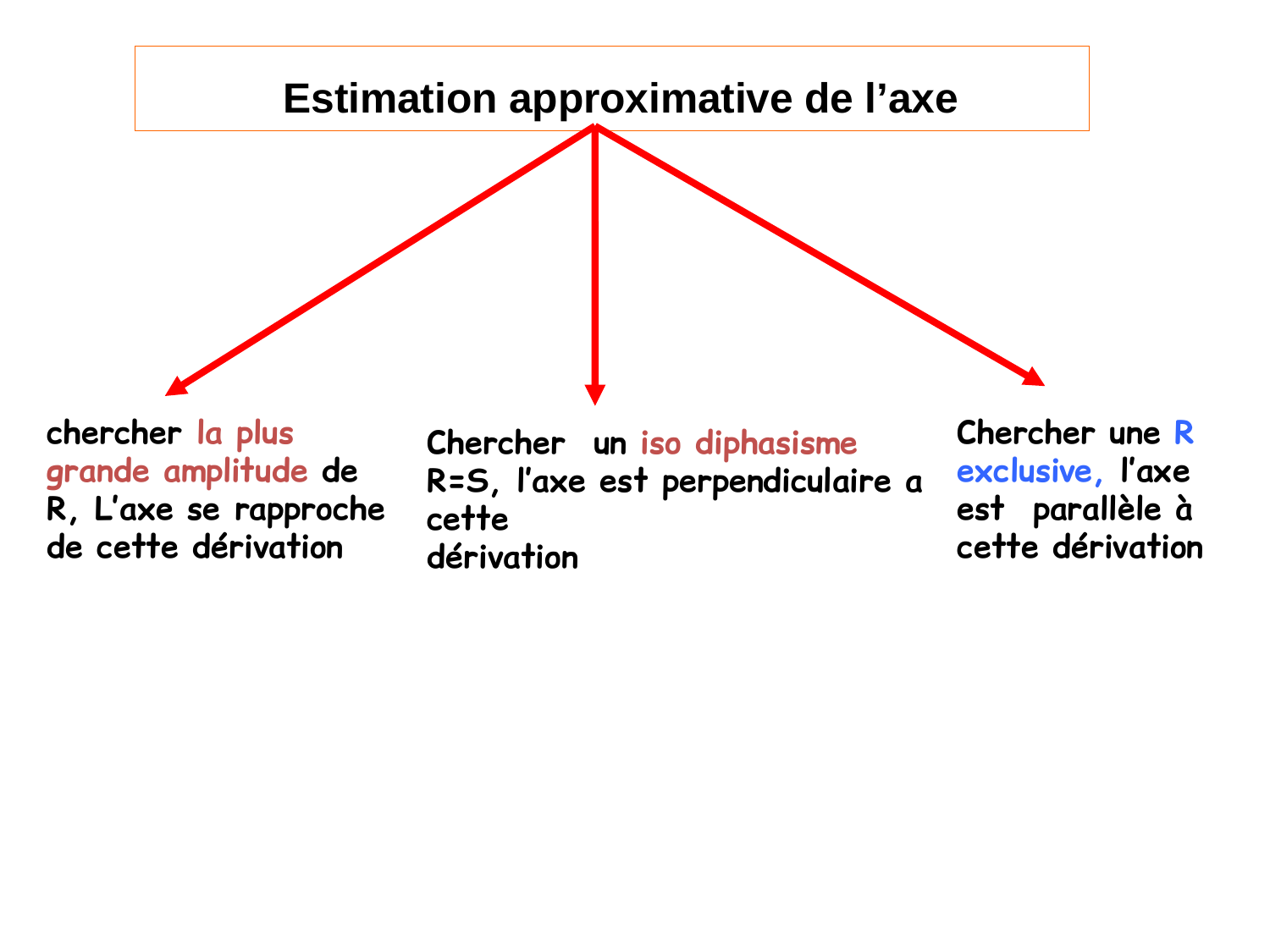

# Estimation approximative de l’axe

chercher la plus grande amplitude de R, L’axe se rapproche de cette dérivation

Chercher une R exclusive, l’axe est  parallèle à cette dérivation
Chercher  un iso diphasisme
R=S, l’axe est perpendiculaire a cette
dérivation